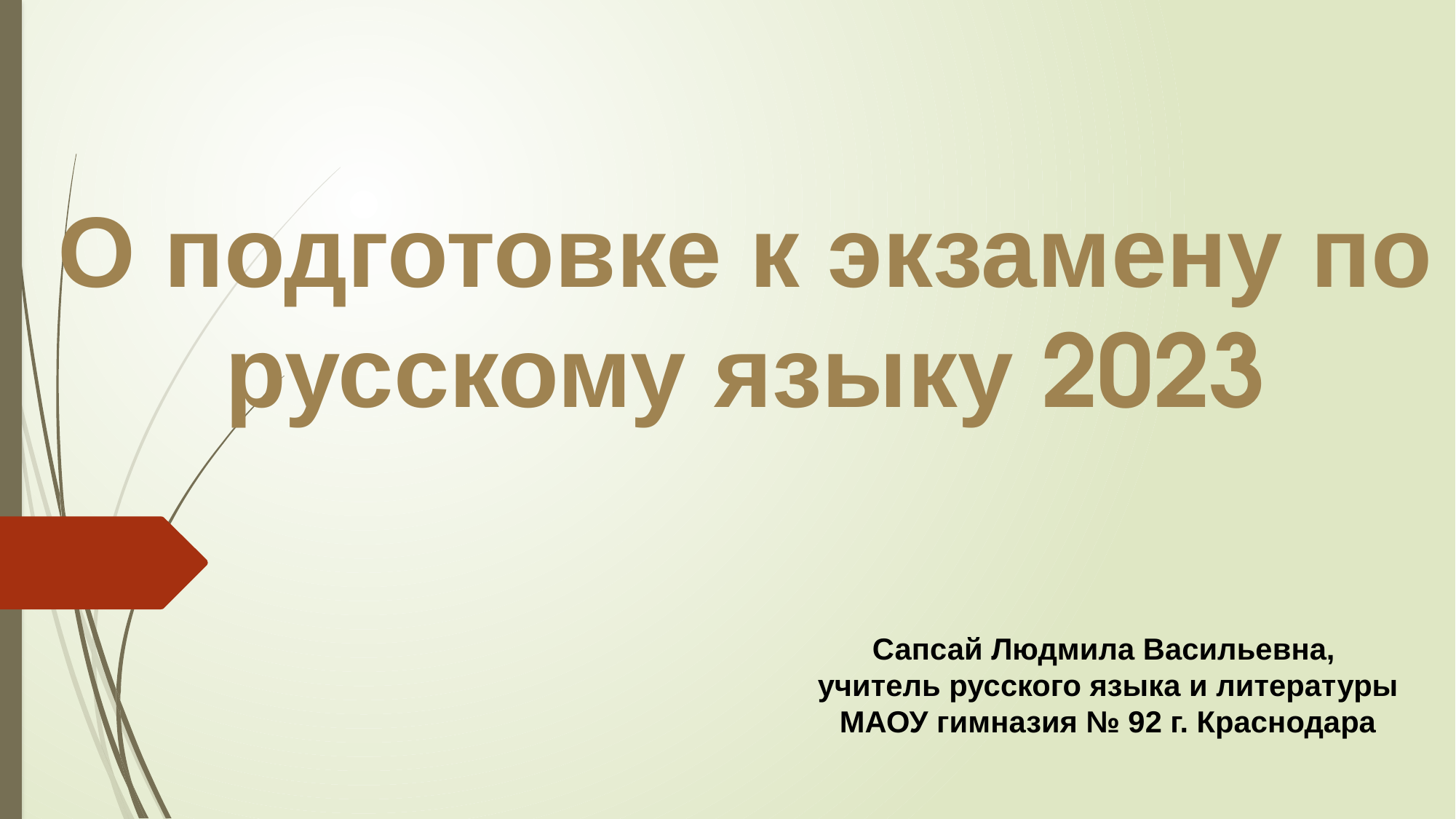

О подготовке к экзамену по русскому языку 2023
Сапсай Людмила Васильевна,
учитель русского языка и литературы МАОУ гимназия № 92 г. Краснодара